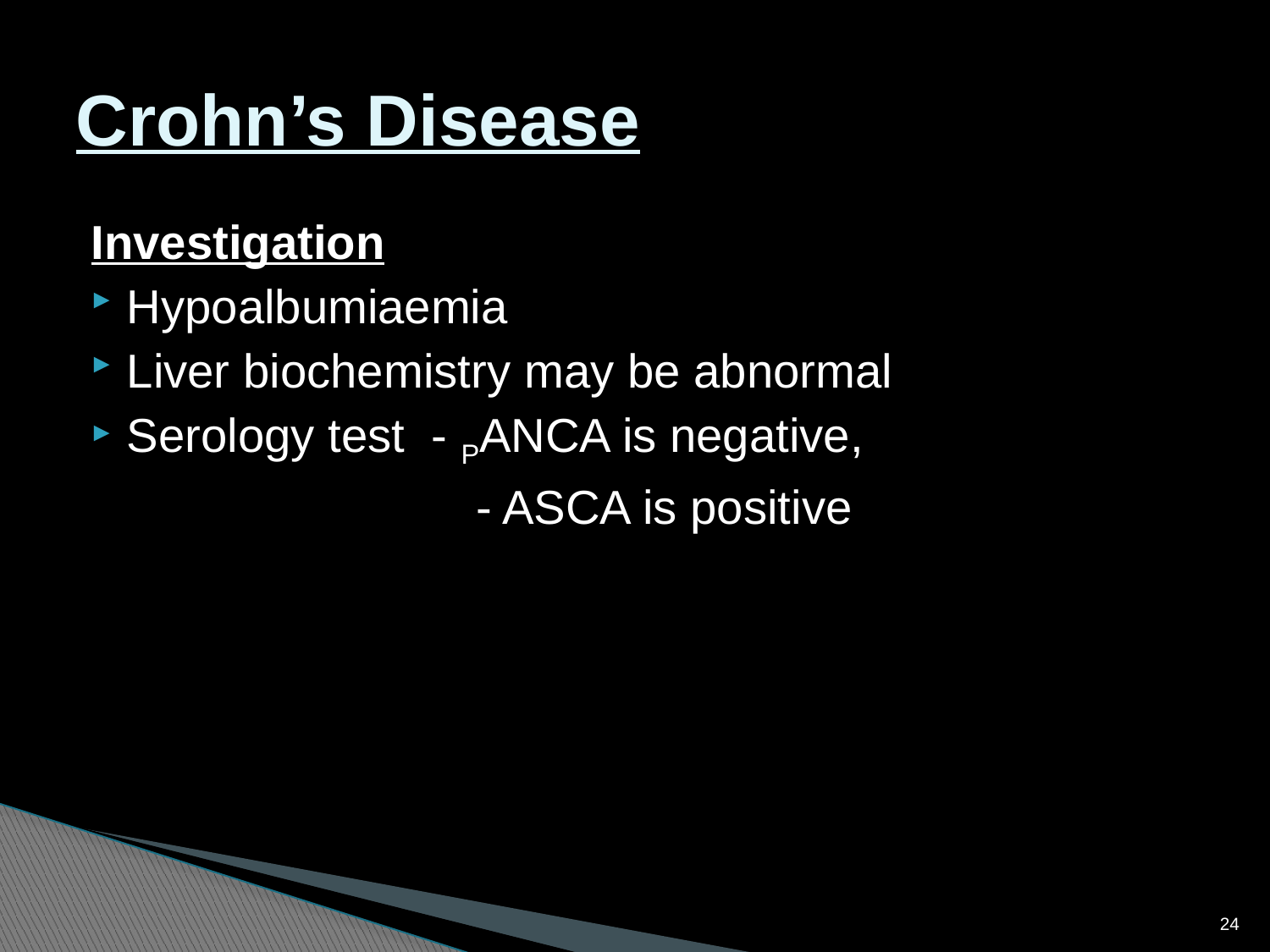

# Crohn’s Disease
Investigation
Hypoalbumiaemia
Liver biochemistry may be abnormal
Serology test  - PANCA is negative,
                              - ASCA is positive

24